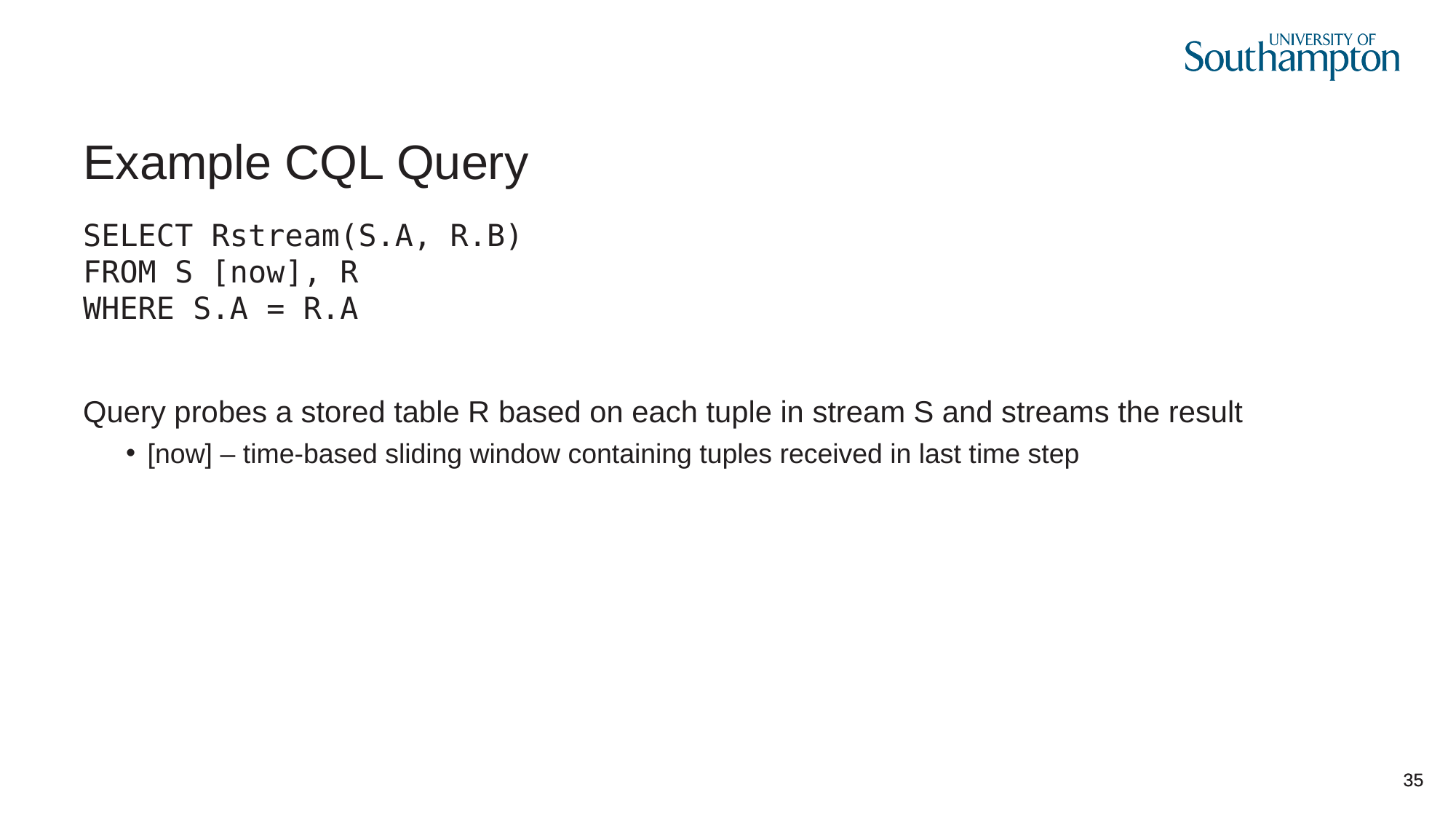

# Example CQL Query
SELECT Rstream(S.A, R.B)
FROM S [now], R
WHERE S.A = R.A

Query probes a stored table R based on each tuple in stream S and streams the result
[now] – time-based sliding window containing tuples received in last time step

35